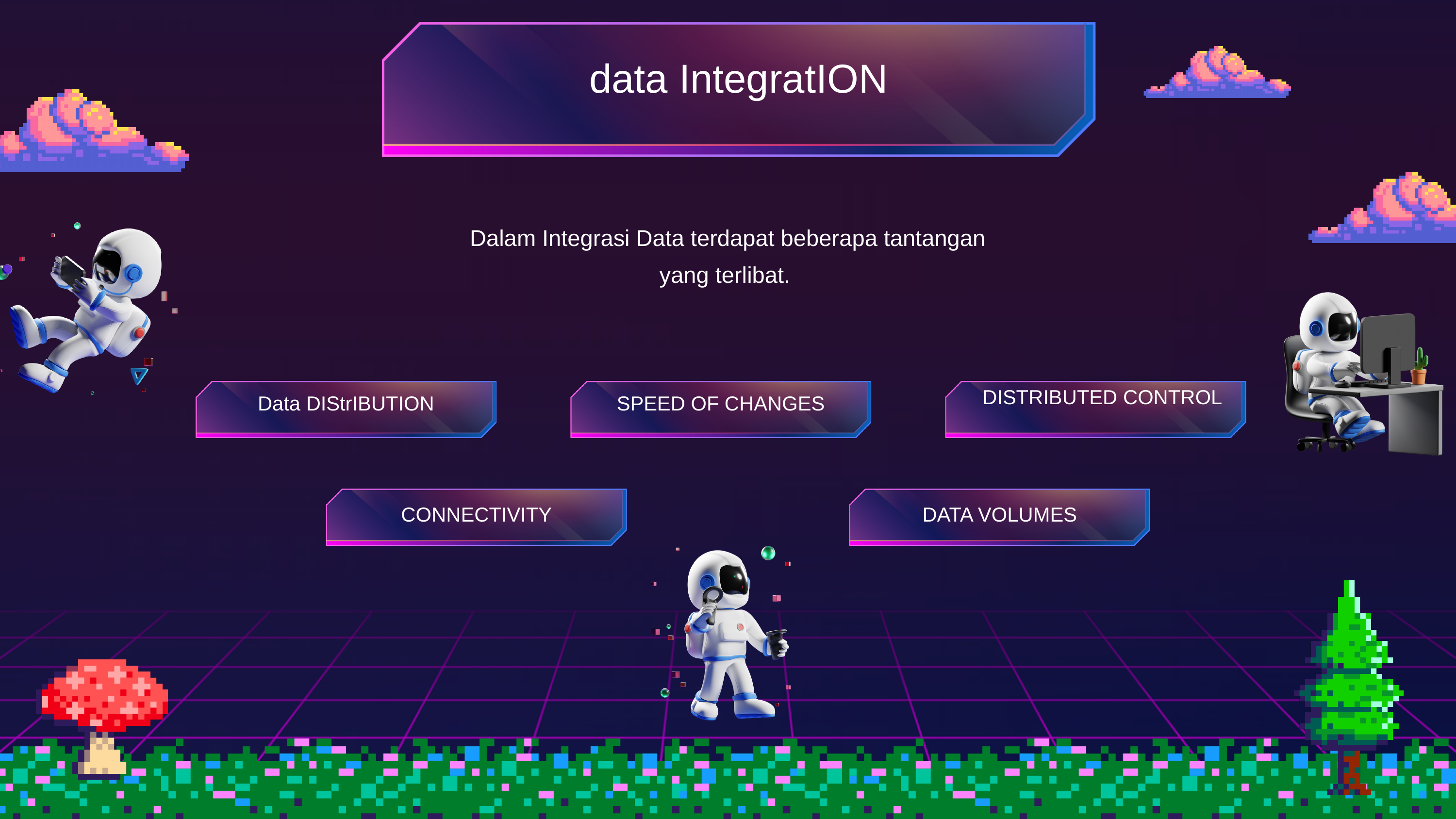

data IntegratION

Dalam Integrasi Data terdapat beberapa tantangan yang terlibat.

DISTRIBUTED CONTROL
Data DIStrIBUTION
SPEED OF CHANGES

CONNECTIVITY
DATA VOLUMES